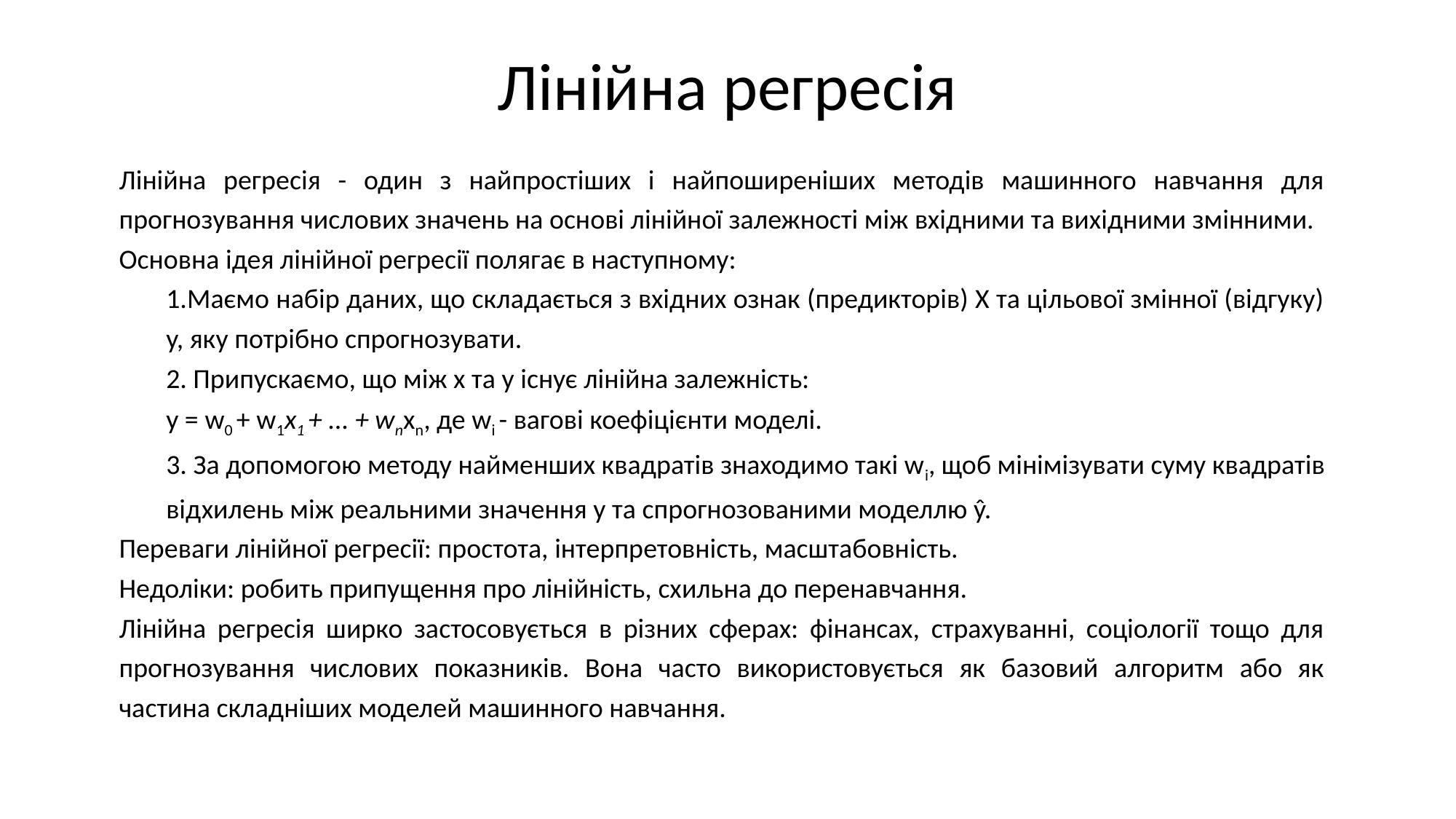

# Лінійна регресія
Лінійна регресія - один з найпростіших і найпоширеніших методів машинного навчання для прогнозування числових значень на основі лінійної залежності між вхідними та вихідними змінними.
Основна ідея лінійної регресії полягає в наступному:
1.Маємо набір даних, що складається з вхідних ознак (предикторів) X та цільової змінної (відгуку) y, яку потрібно спрогнозувати.
2. Припускаємо, що між х та y існує лінійна залежність:
y = w0 + w1x1 + ... + wnxn, де wi - вагові коефіцієнти моделі.
3. За допомогою методу найменших квадратів знаходимо такі wi, щоб мінімізувати суму квадратів відхилень між реальними значення y та спрогнозованими моделлю ŷ.
Переваги лінійної регресії: простота, інтерпретовність, масштабовність.
Недоліки: робить припущення про лінійність, схильна до перенавчання.
Лінійна регресія ширко застосовується в різних сферах: фінансах, страхуванні, соціології тощо для прогнозування числових показників. Вона часто використовується як базовий алгоритм або як частина складніших моделей машинного навчання.